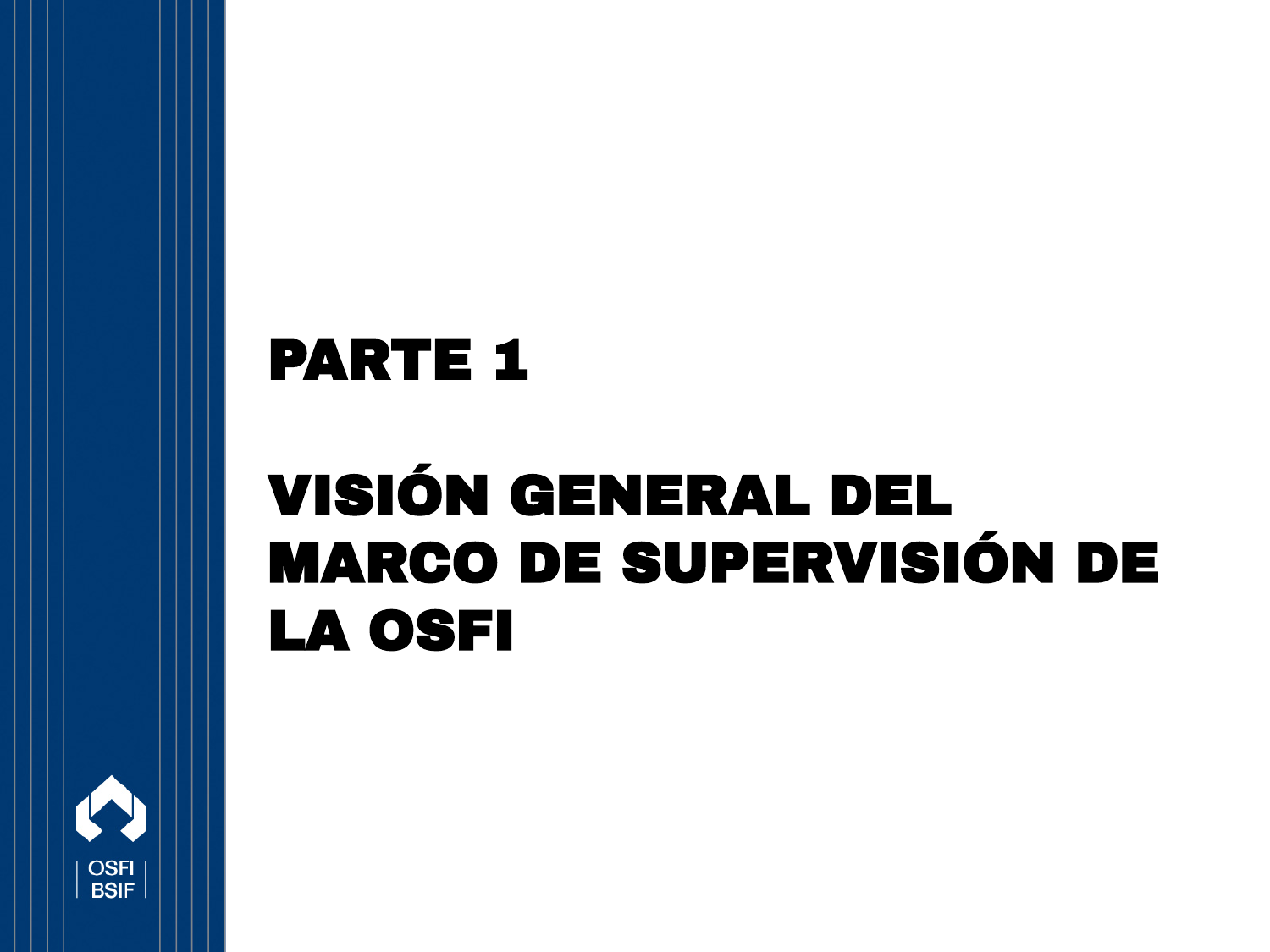

# PARTE 1 VISIÓN GENERAL DEL MARCO DE Supervisión DE LA OSFI